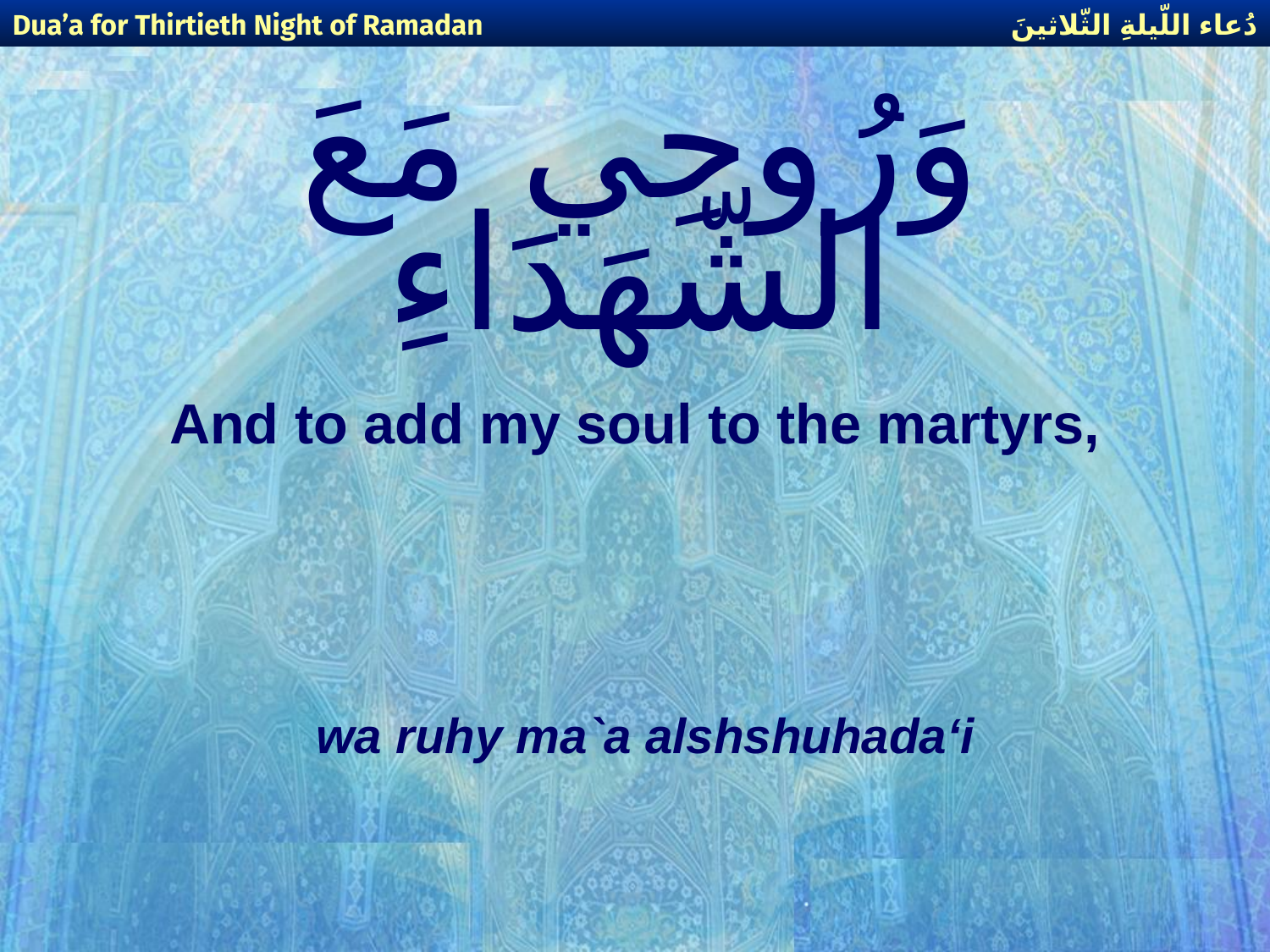

دُعاء اللّيلةِ الثّلاثينَ
Dua’a for Thirtieth Night of Ramadan
# وَرُوحِي مَعَ الشّهَدَاءِ
And to add my soul to the martyrs,
wa ruhy ma`a alshshuhada‘i